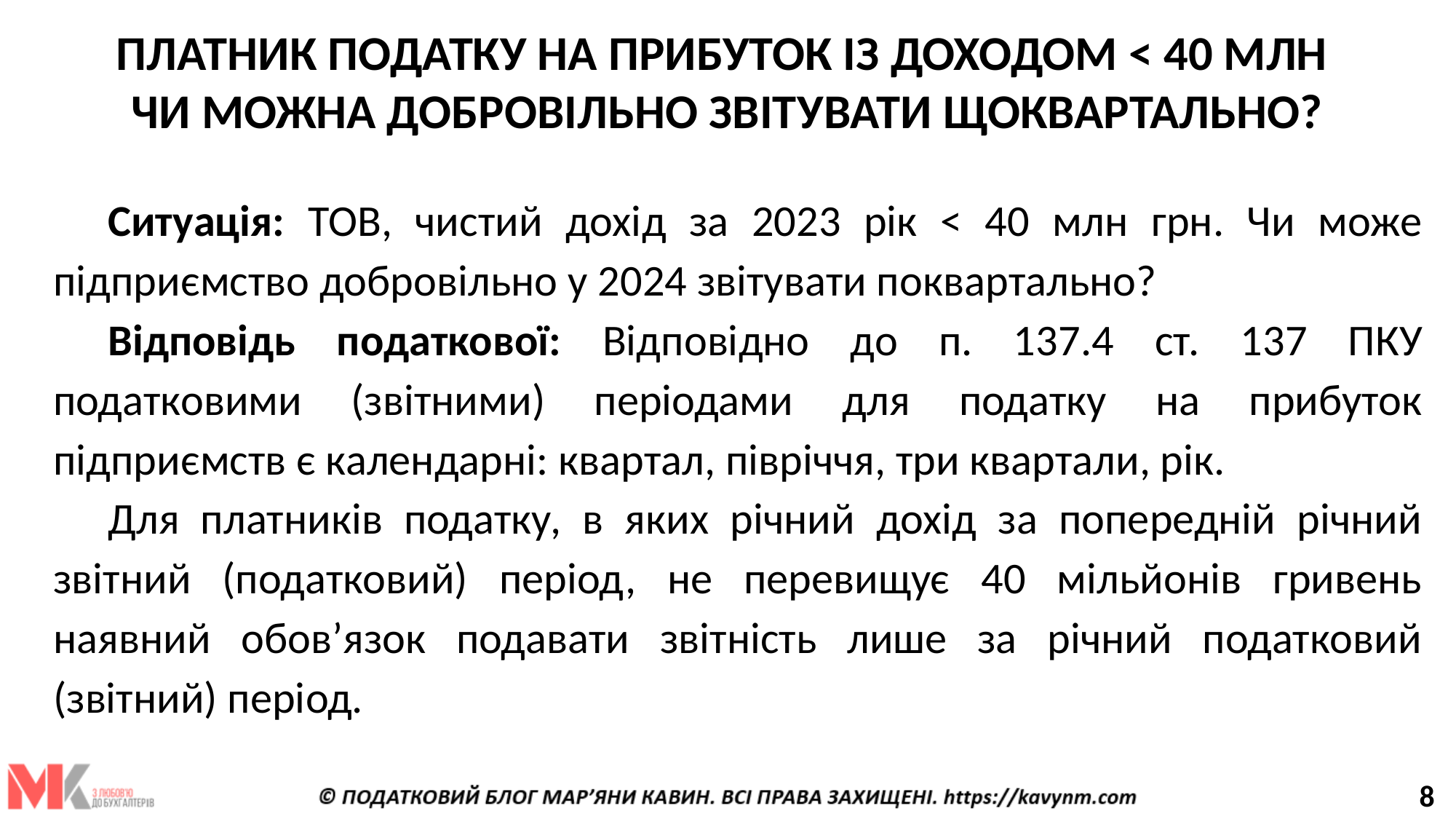

# ПЛАТНИК ПОДАТКУ НА ПРИБУТОК ІЗ ДОХОДОМ < 40 МЛН ЧИ МОЖНА ДОБРОВІЛЬНО ЗВІТУВАТИ ЩОКВАРТАЛЬНО?
Ситуація: ТОВ, чистий дохід за 2023 рік < 40 млн грн. Чи може підприємство добровільно у 2024 звітувати поквартально?
Відповідь податкової: Відповідно до п. 137.4 ст. 137 ПКУ податковими (звітними) періодами для податку на прибуток підприємств є календарні: квартал, півріччя, три квартали, рік.
Для платників податку, в яких річний дохід за попередній річний звітний (податковий) період, не перевищує 40 мільйонів гривень наявний обов’язок подавати звітність лише за річний податковий (звітний) період.
8